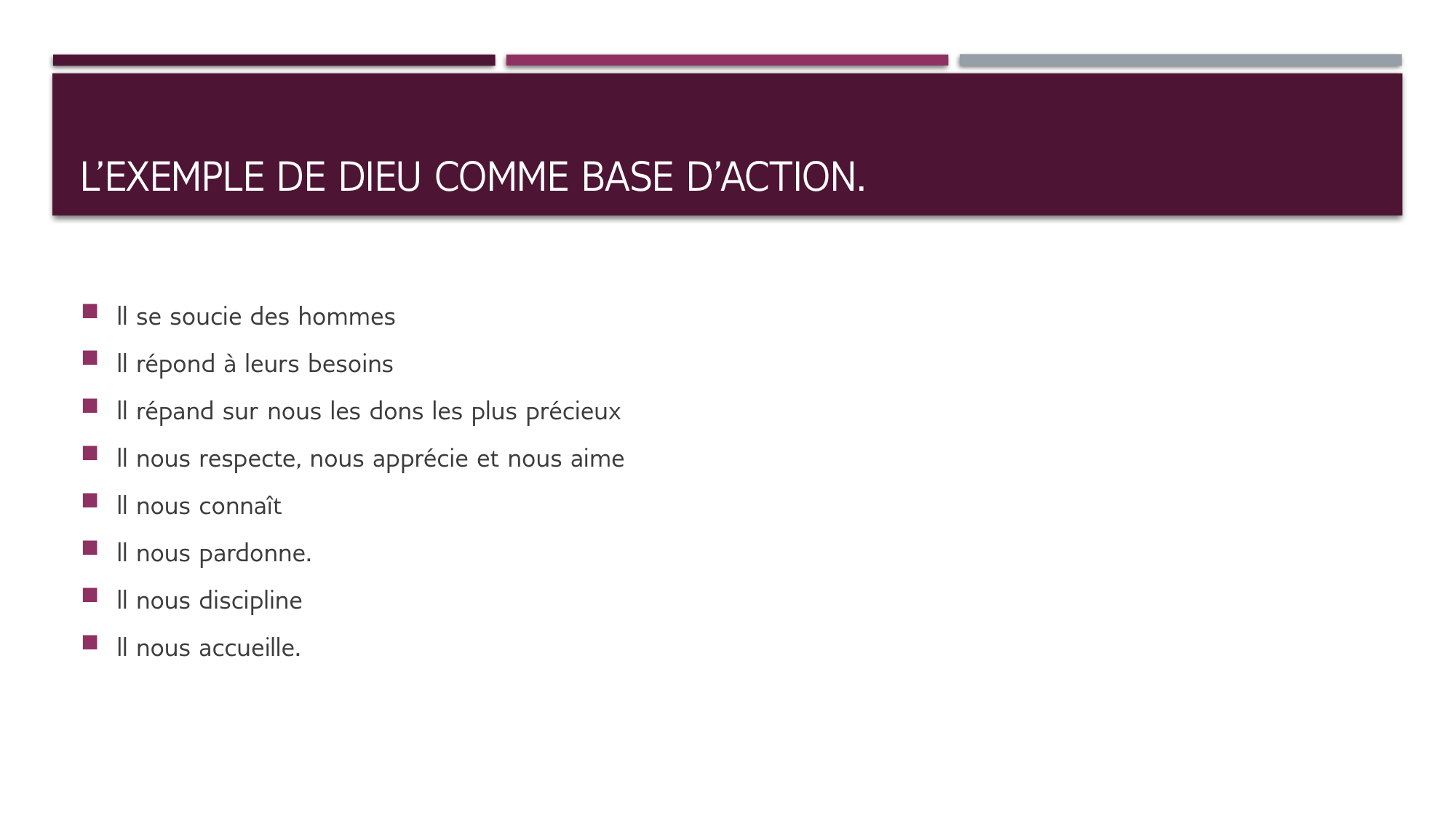

# L’Exemple de Dieu comme base d’Action.
Il se soucie des hommes
Il répond à leurs besoins
Il répand sur nous les dons les plus précieux
Il nous respecte, nous apprécie et nous aime
Il nous connaît
Il nous pardonne.
Il nous discipline
Il nous accueille.